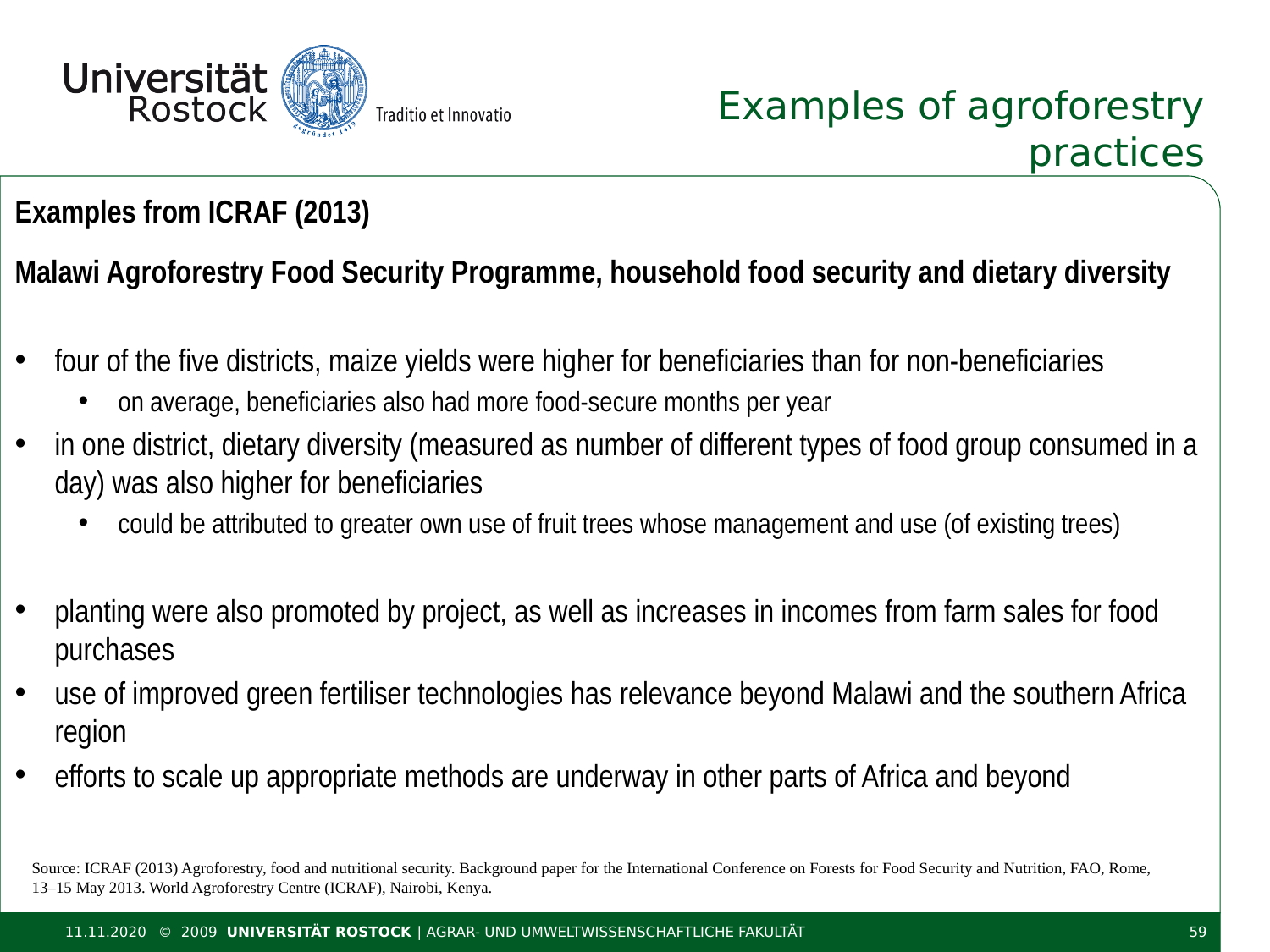

# Examples of agroforestry practices
Examples from ICRAF (2013)

Malawi Agroforestry Food Security Programme, household food security and dietary diversity

four of the five districts, maize yields were higher for beneficiaries than for non‐beneficiaries
on average, beneficiaries also had more food‐secure months per year
in one district, dietary diversity (measured as number of different types of food group consumed in a day) was also higher for beneficiaries
could be attributed to greater own use of fruit trees whose management and use (of existing trees)

planting were also promoted by project, as well as increases in incomes from farm sales for food purchases
use of improved green fertiliser technologies has relevance beyond Malawi and the southern Africa region
efforts to scale up appropriate methods are underway in other parts of Africa and beyond
Source: ICRAF (2013) Agroforestry, food and nutritional security. Background paper for the International Conference on Forests for Food Security and Nutrition, FAO, Rome, 13–15 May 2013. World Agroforestry Centre (ICRAF), Nairobi, Kenya.
11.11.2020
©  2009  UNIVERSITÄT ROSTOCK | Agrar- und Umweltwissenschaftliche Fakultät
59